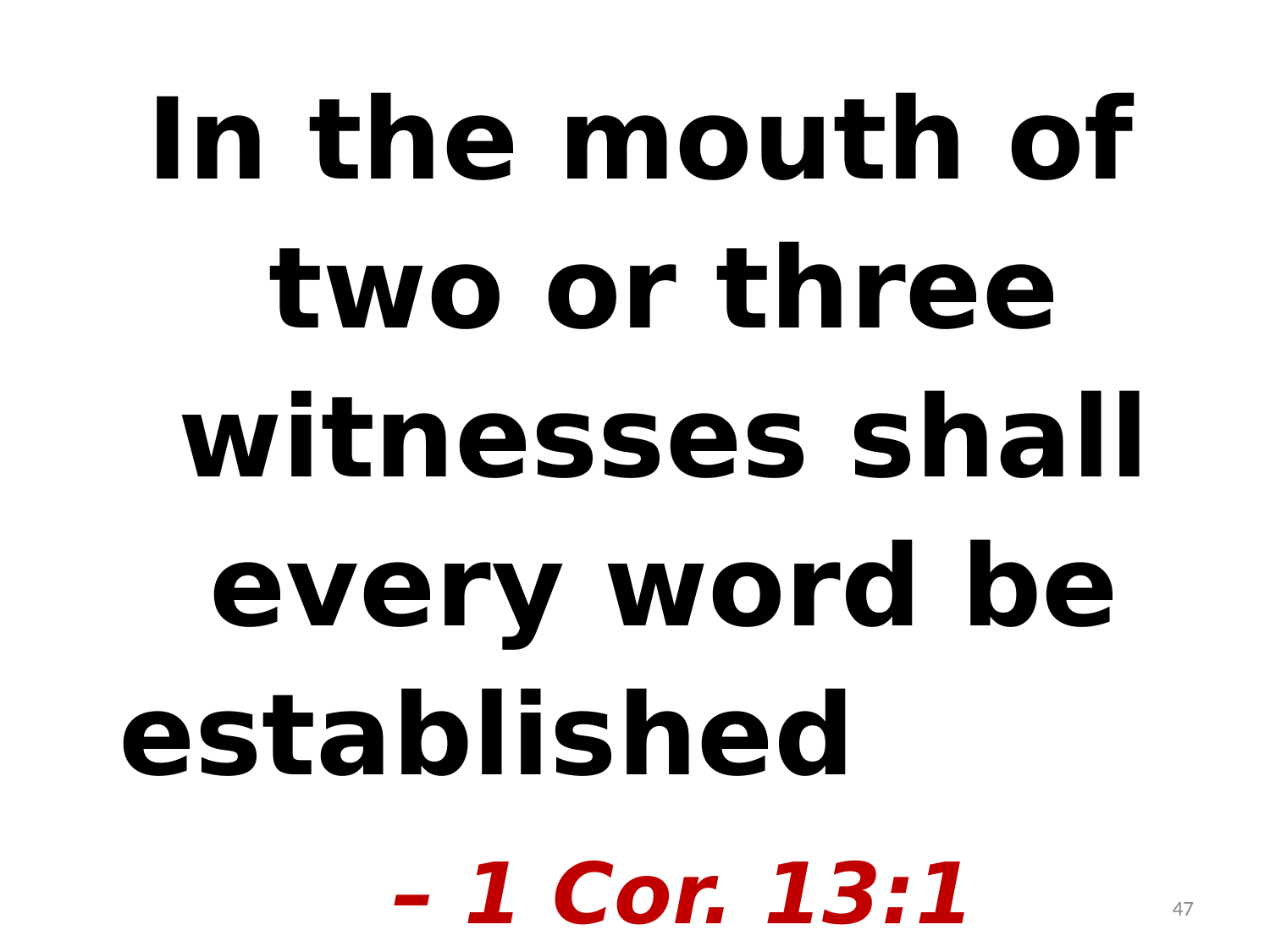

In the mouth of two or three witnesses shall every word be established           – 1 Cor. 13:1
47